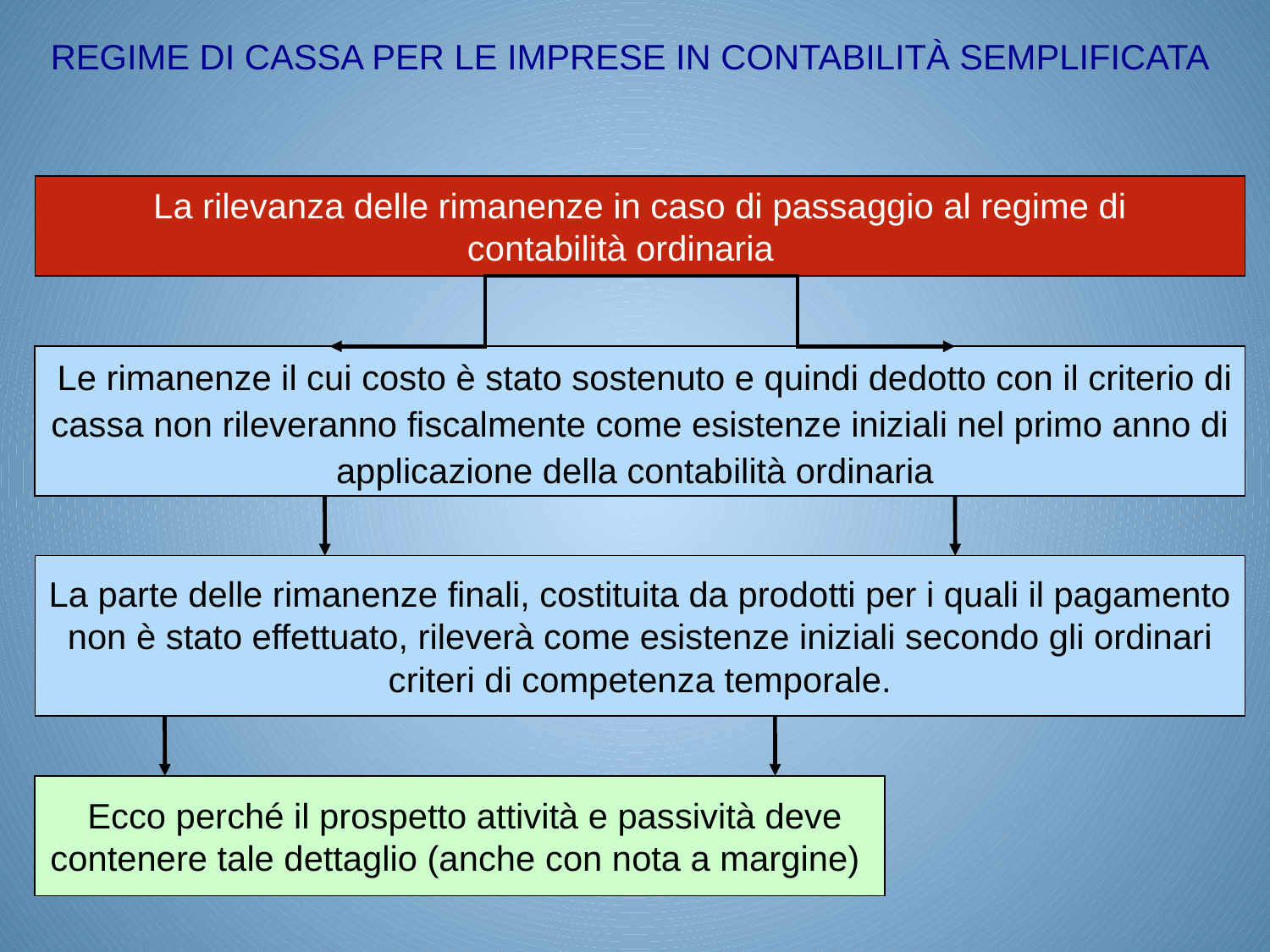

REGIME DI CASSA PER LE IMPRESE IN CONTABILITÀ SEMPLIFICATA
 La rilevanza delle rimanenze in caso di passaggio al regime di
contabilità ordinaria
 Le rimanenze il cui costo è stato sostenuto e quindi dedotto con il criterio di cassa non rileveranno fiscalmente come esistenze iniziali nel primo anno di applicazione della contabilità ordinaria
La parte delle rimanenze finali, costituita da prodotti per i quali il pagamento non è stato effettuato, rileverà come esistenze iniziali secondo gli ordinari criteri di competenza temporale.
 Ecco perché il prospetto attività e passività deve contenere tale dettaglio (anche con nota a margine)